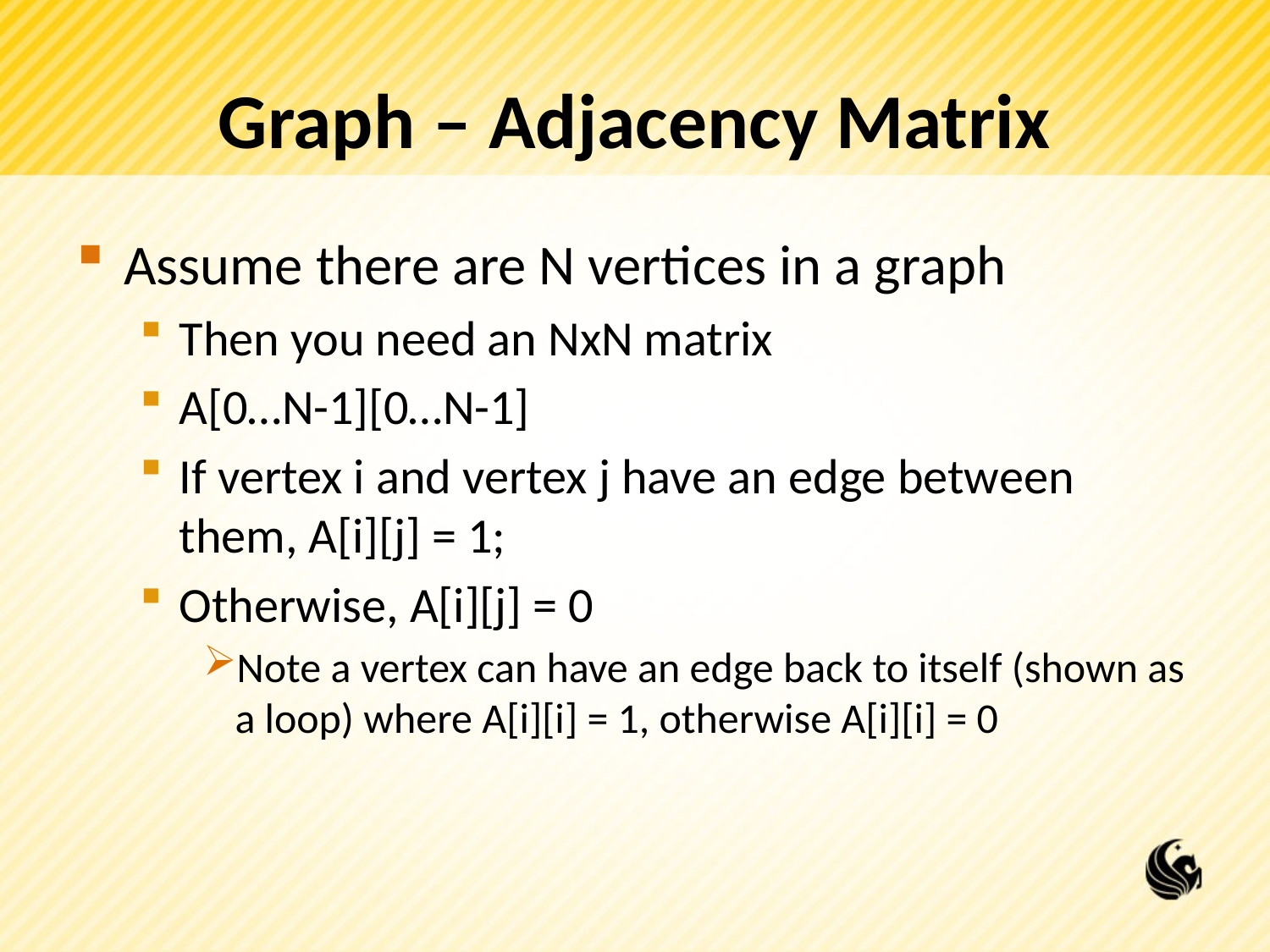

# Graph – Adjacency Matrix
Assume there are N vertices in a graph
Then you need an NxN matrix
A[0…N-1][0…N-1]
If vertex i and vertex j have an edge between them, A[i][j] = 1;
Otherwise, A[i][j] = 0
Note a vertex can have an edge back to itself (shown as a loop) where A[i][i] = 1, otherwise A[i][i] = 0